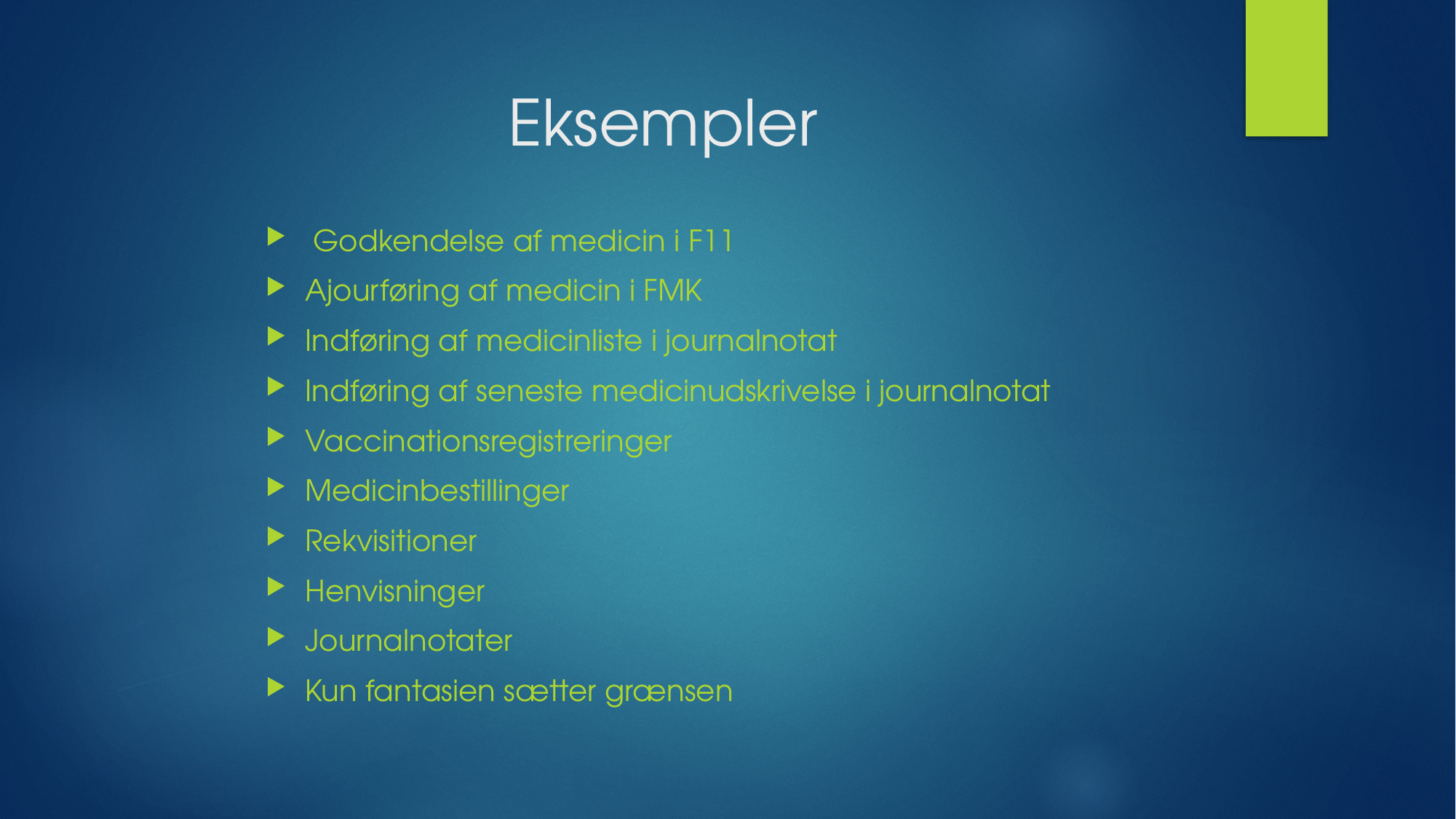

# Eksempler
 Godkendelse af medicin i F11
Ajourføring af medicin i FMK
Indføring af medicinliste i journalnotat
Indføring af seneste medicinudskrivelse i journalnotat
Vaccinationsregistreringer
Medicinbestillinger
Rekvisitioner
Henvisninger
Journalnotater
Kun fantasien sætter grænsen